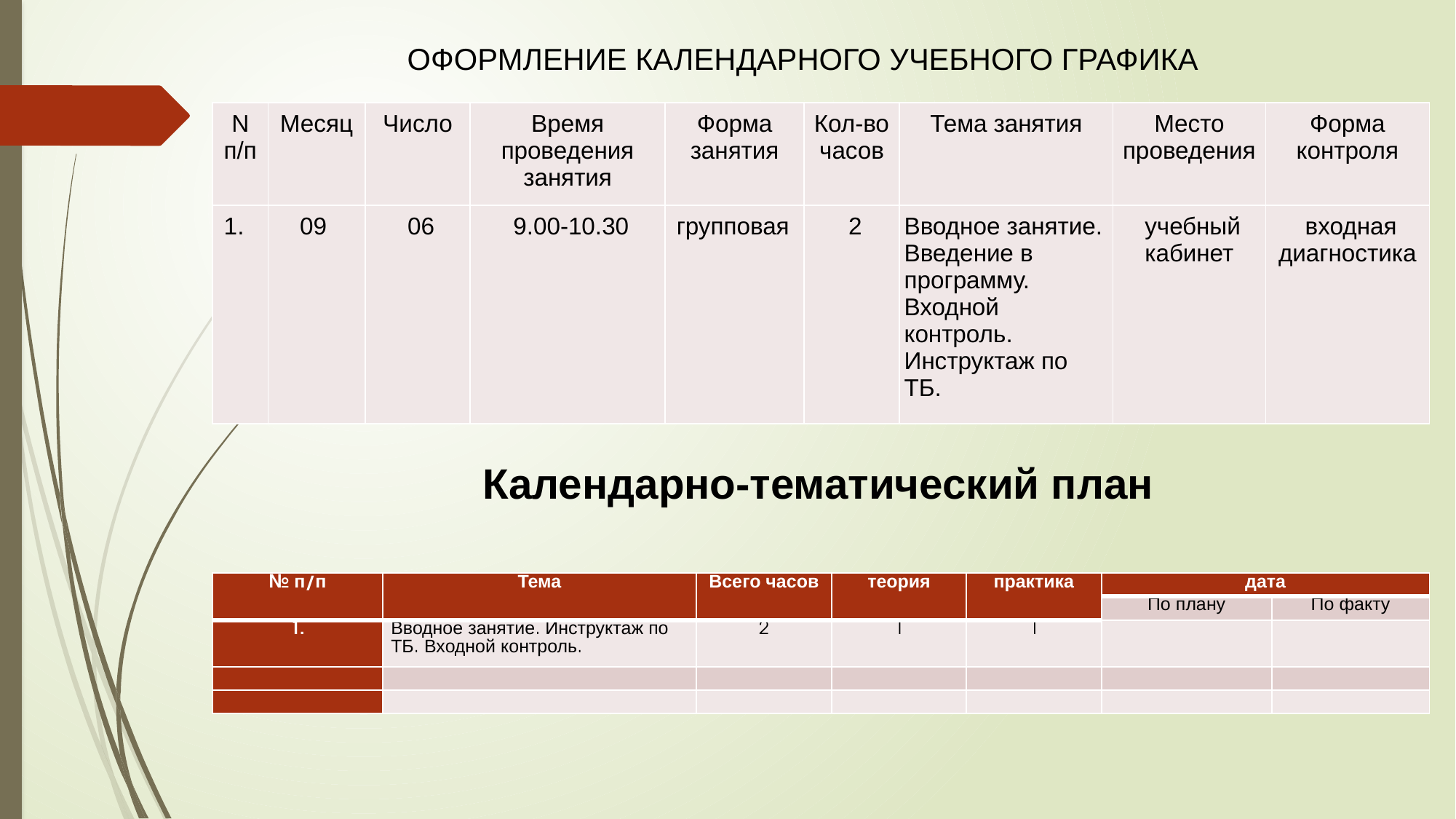

ОФОРМЛЕНИЕ КАЛЕНДАРНОГО УЧЕБНОГО ГРАФИКА
| N п/п | Месяц | Число | Время проведения занятия | Форма занятия | Кол-во часов | Тема занятия | Место проведения | Форма контроля |
| --- | --- | --- | --- | --- | --- | --- | --- | --- |
| 1. | 09 | 06 | 9.00-10.30 | групповая | 2 | Вводное занятие. Введение в программу. Входной контроль. Инструктаж по ТБ. | учебный кабинет | входная диагностика |
Календарно-тематический план

| № п/п | Тема | Всего часов | теория | практика | дата |  |
| --- | --- | --- | --- | --- | --- | --- |
|  |  |  |  |  | По плану | По факту |
| 1. | Вводное занятие. Инструктаж по ТБ. Входной контроль. | 2 | 1 | 1 |  |  |
|  |  |  |  |  |  |  |
|  |  |  |  |  |  |  |